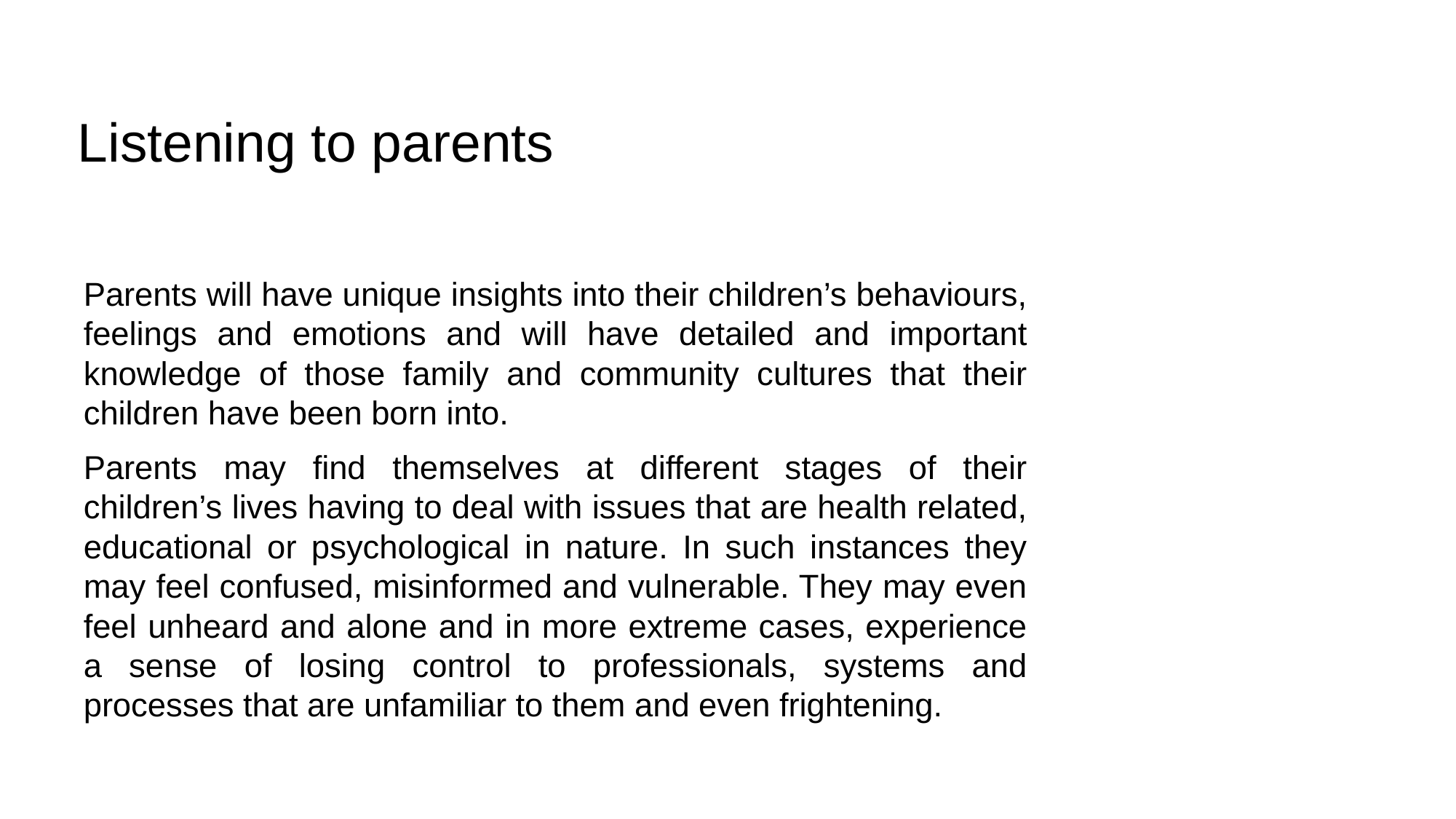

# Listening to parents
Parents will have unique insights into their children’s behaviours, feelings and emotions and will have detailed and important knowledge of those family and community cultures that their children have been born into.
Parents may find themselves at different stages of their children’s lives having to deal with issues that are health related, educational or psychological in nature. In such instances they may feel confused, misinformed and vulnerable. They may even feel unheard and alone and in more extreme cases, experience a sense of losing control to professionals, systems and processes that are unfamiliar to them and even frightening.